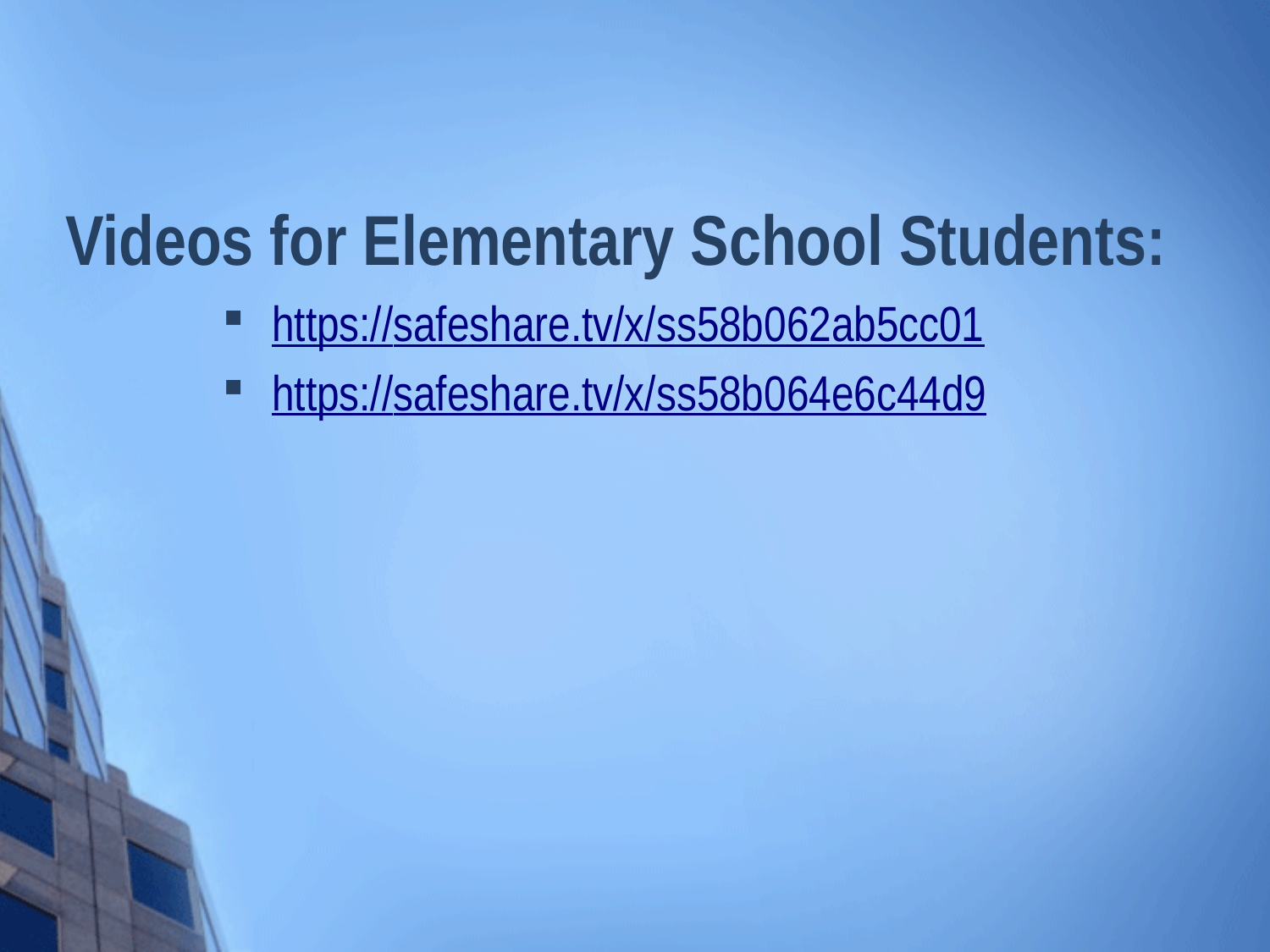

# Videos for Elementary School Students:
https://safeshare.tv/x/ss58b062ab5cc01
https://safeshare.tv/x/ss58b064e6c44d9